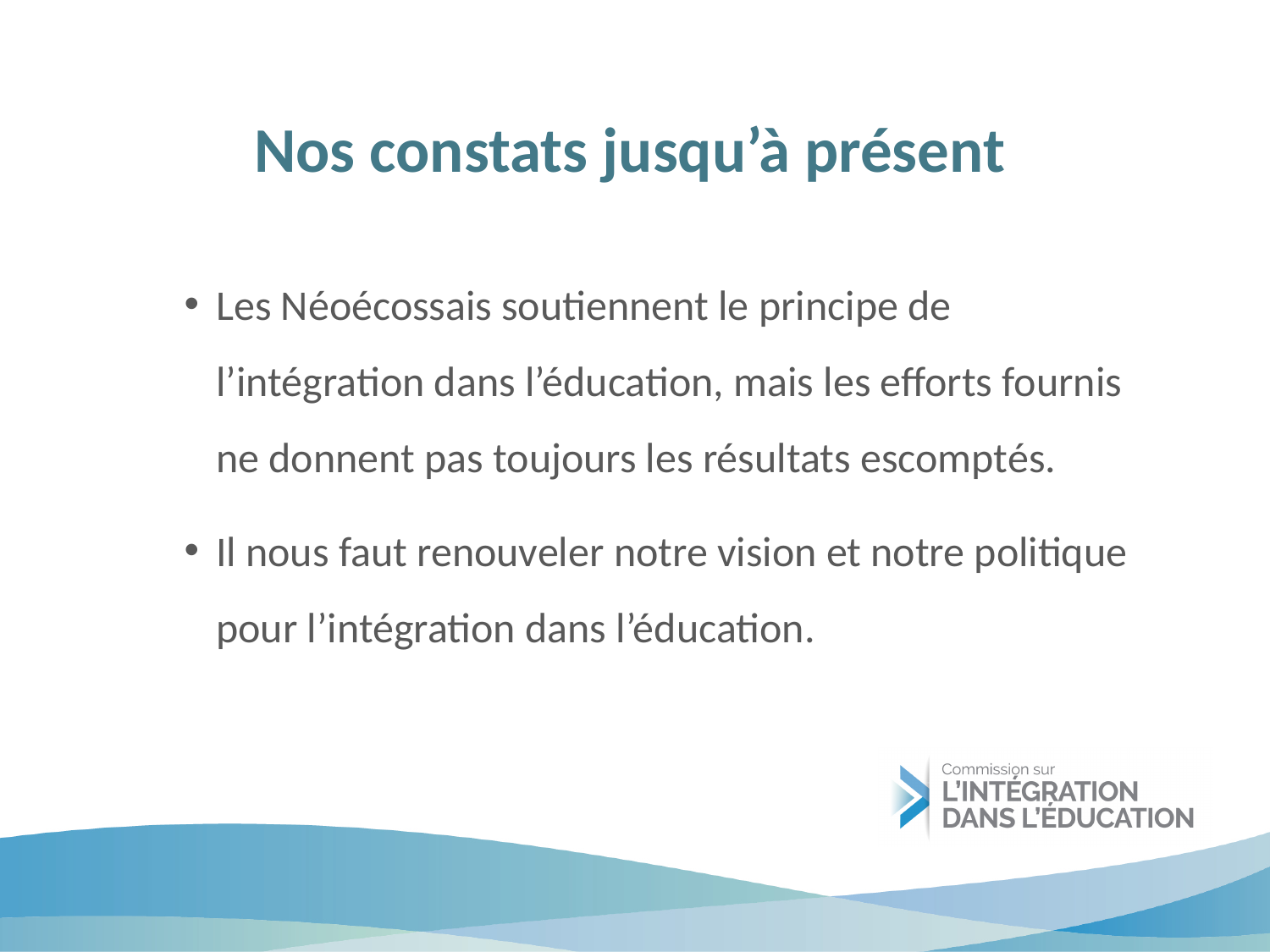

# Nos constats jusqu’à présent
Les Néoécossais soutiennent le principe de l’intégration dans l’éducation, mais les efforts fournis ne donnent pas toujours les résultats escomptés.
Il nous faut renouveler notre vision et notre politique pour l’intégration dans l’éducation.